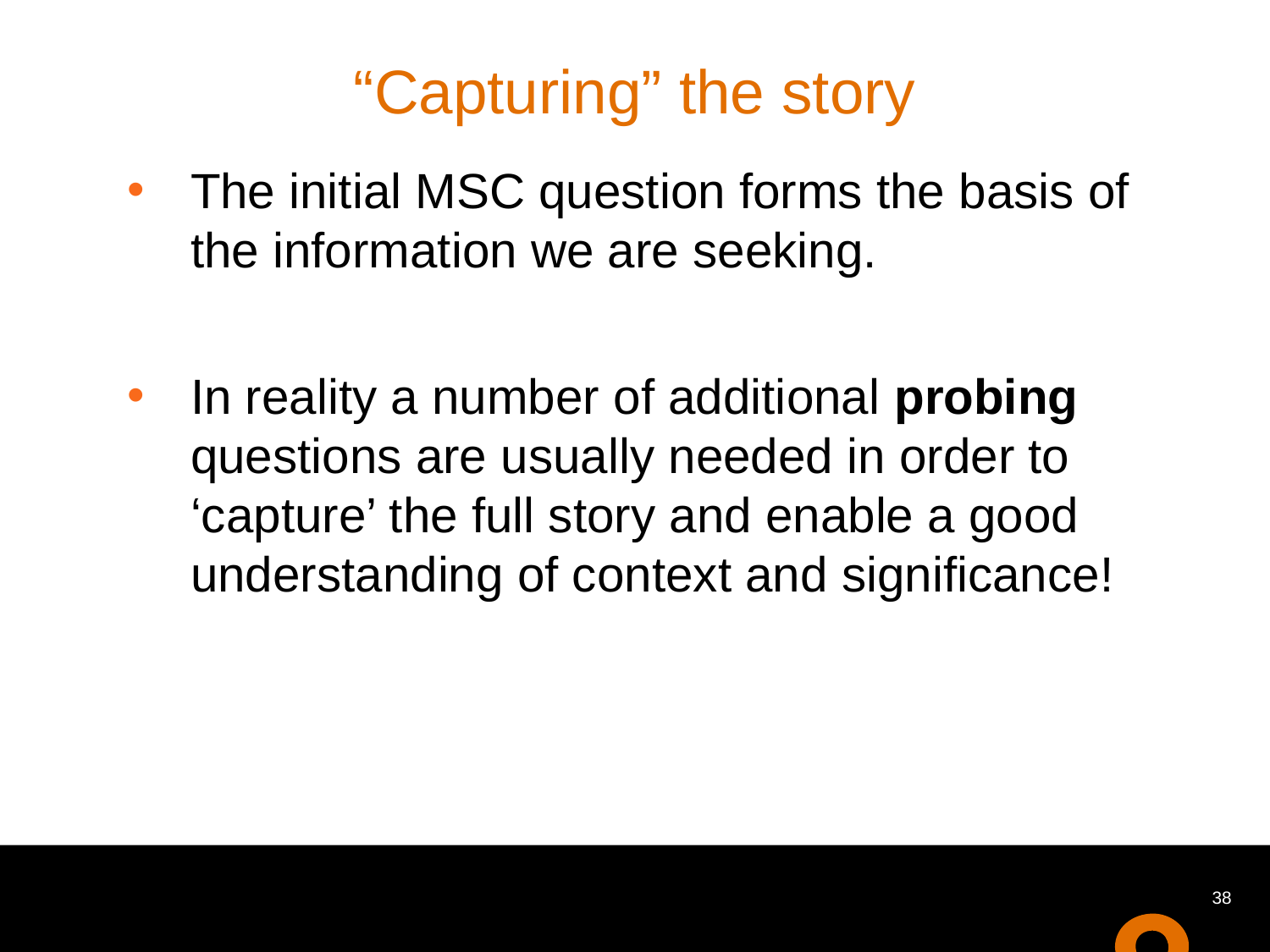

# “Capturing” the story
The initial MSC question forms the basis of the information we are seeking.

In reality a number of additional probing questions are usually needed in order to ‘capture’ the full story and enable a good understanding of context and significance!